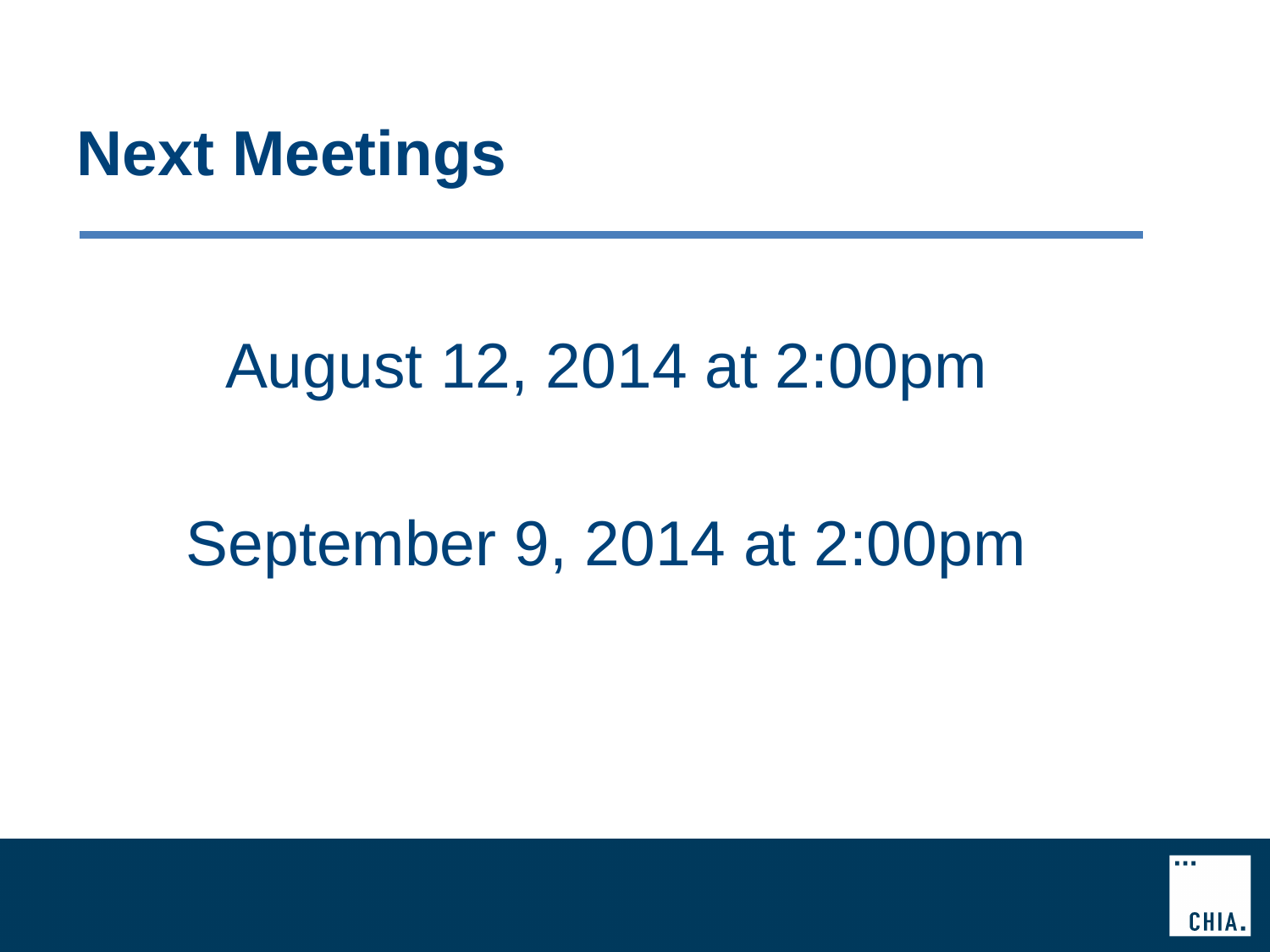

# Next Meetings

August 12, 2014 at 2:00pm

September 9, 2014 at 2:00pm